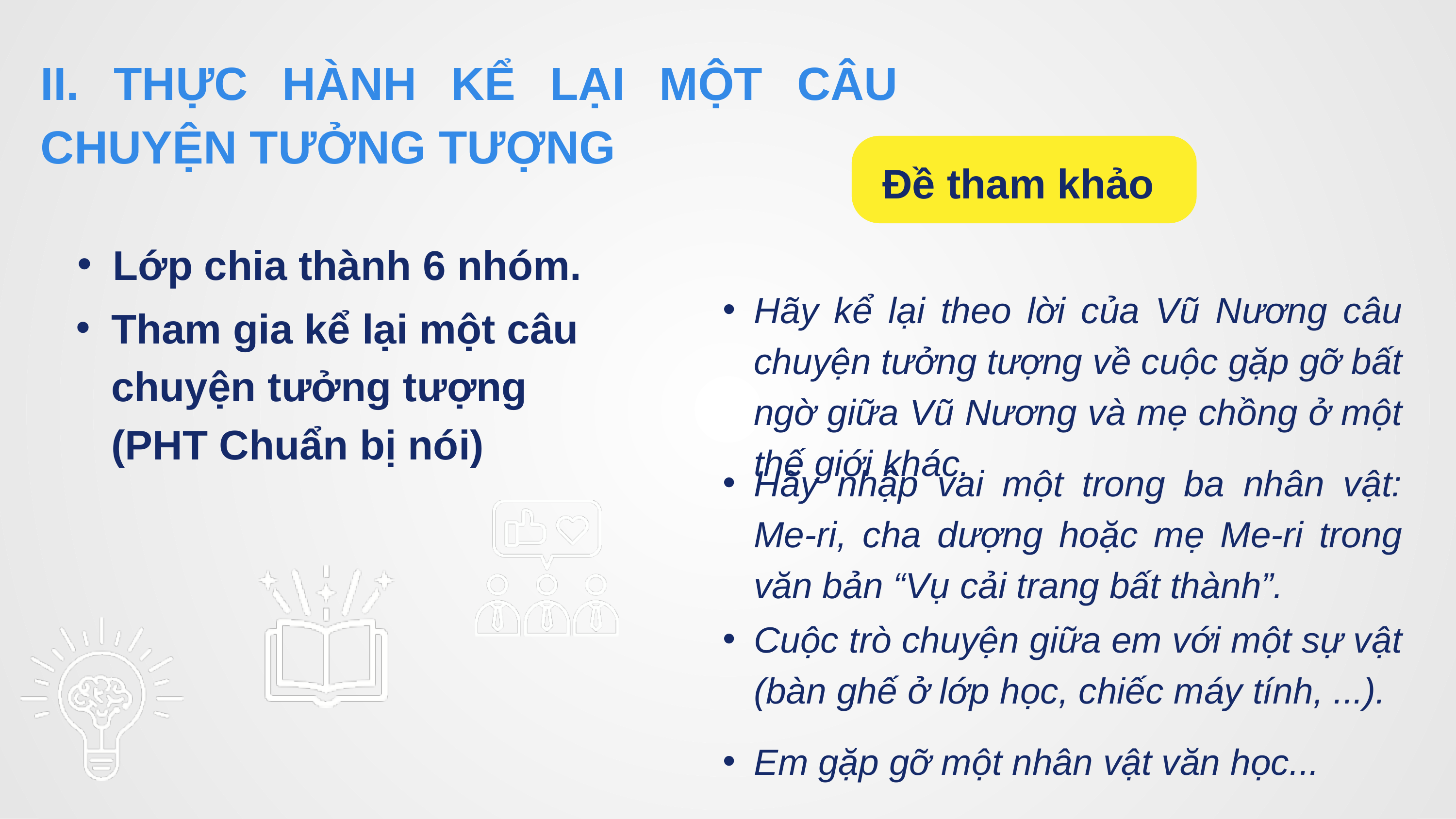

II. THỰC HÀNH KỂ LẠI MỘT CÂU CHUYỆN TƯỞNG TƯỢNG

Đề tham khảo
Lớp chia thành 6 nhóm.
Hãy kể lại theo lời của Vũ Nương câu chuyện tưởng tượng về cuộc gặp gỡ bất ngờ giữa Vũ Nương và mẹ chồng ở một thế giới khác.
Tham gia kể lại một câu chuyện tưởng tượng (PHT Chuẩn bị nói)

Hãy nhập vai một trong ba nhân vật: Me-ri, cha dượng hoặc mẹ Me-ri trong văn bản “Vụ cải trang bất thành”.

Cuộc trò chuyện giữa em với một sự vật (bàn ghế ở lớp học, chiếc máy tính, ...).

Em gặp gỡ một nhân vật văn học...